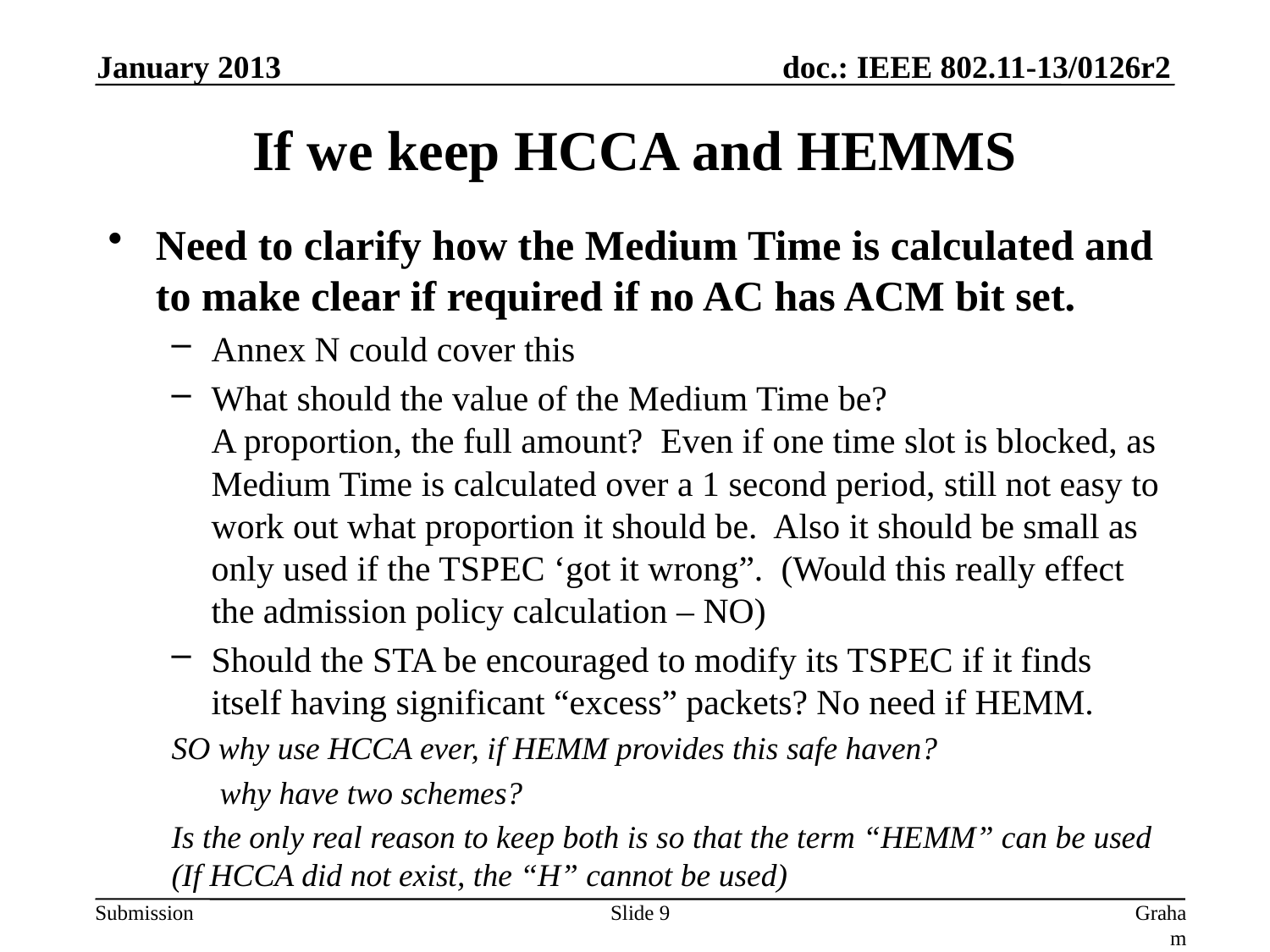

January 2013
# If we keep HCCA and HEMMS
Need to clarify how the Medium Time is calculated and to make clear if required if no AC has ACM bit set.
Annex N could cover this
What should the value of the Medium Time be?
A proportion, the full amount?  Even if one time slot is blocked, as Medium Time is calculated over a 1 second period, still not easy to work out what proportion it should be.  Also it should be small as only used if the TSPEC ‘got it wrong”.  (Would this really effect the admission policy calculation – NO)
Should the STA be encouraged to modify its TSPEC if it finds itself having significant “excess” packets? No need if HEMM.
SO why use HCCA ever, if HEMM provides this safe haven?
      why have two schemes?
Is the only real reason to keep both is so that the term “HEMM” can be used (If HCCA did not exist, the “H” cannot be used)

Slide 9
Graham Smith, DSP Group